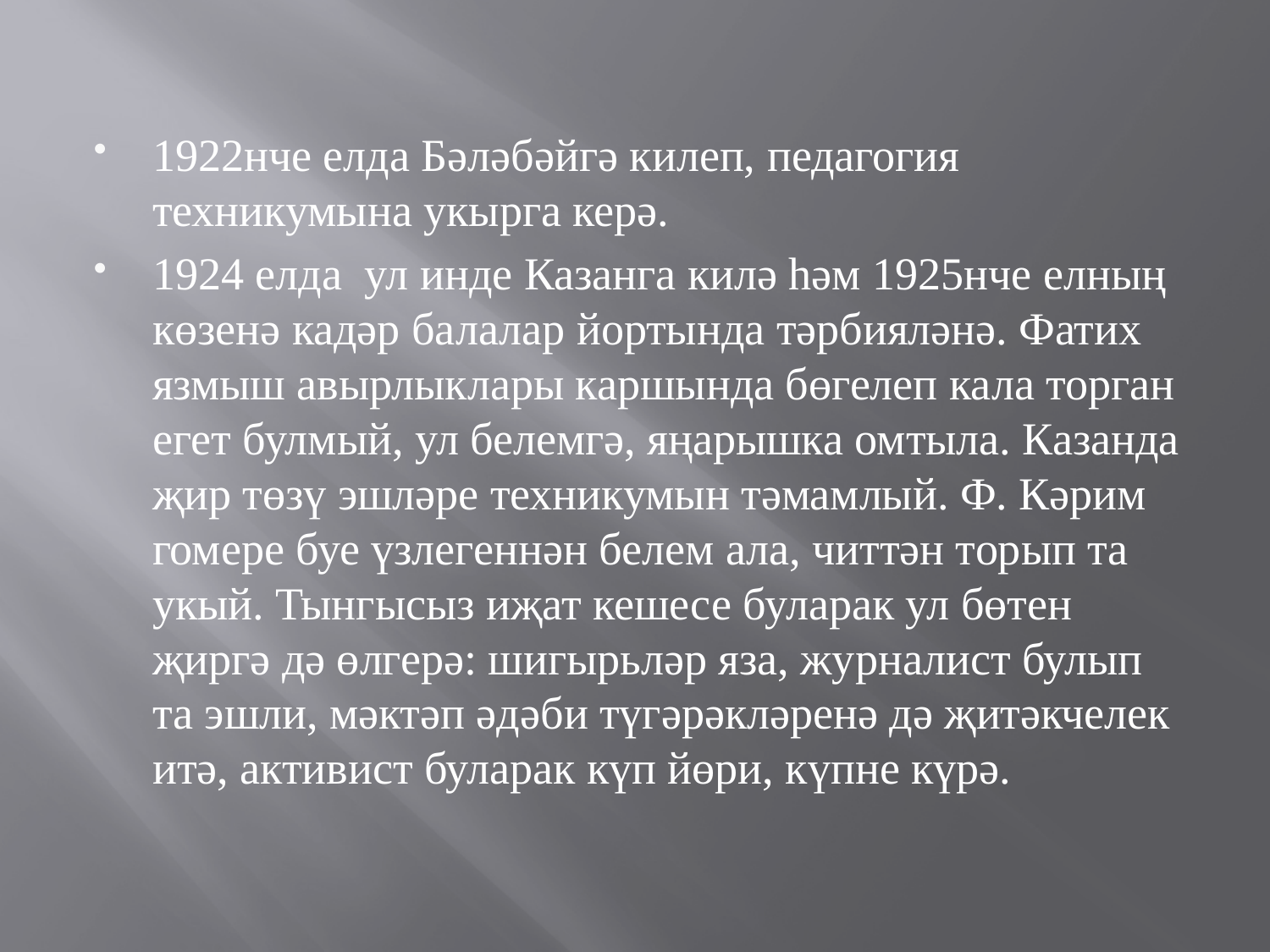

#
1922нче елда Бәләбәйгә килеп, педагогия техникумына укырга керә.
1924 елда  ул инде Казанга килә һәм 1925нче елның көзенә кадәр балалар йортында тәрбияләнә. Фатих язмыш авырлыклары каршында бөгелеп кала торган егет булмый, ул белемгә, яңарышка омтыла. Казанда җир төзү эшләре техникумын тәмамлый. Ф. Кәрим гомере буе үзлегеннән белем ала, читтән торып та укый. Тынгысыз иҗат кешесе буларак ул бөтен җиргә дә өлгерә: шигырьләр яза, журналист булып та эшли, мәктәп әдәби түгәрәкләренә дә җитәкчелек итә, активист буларак күп йөри, күпне күрә.